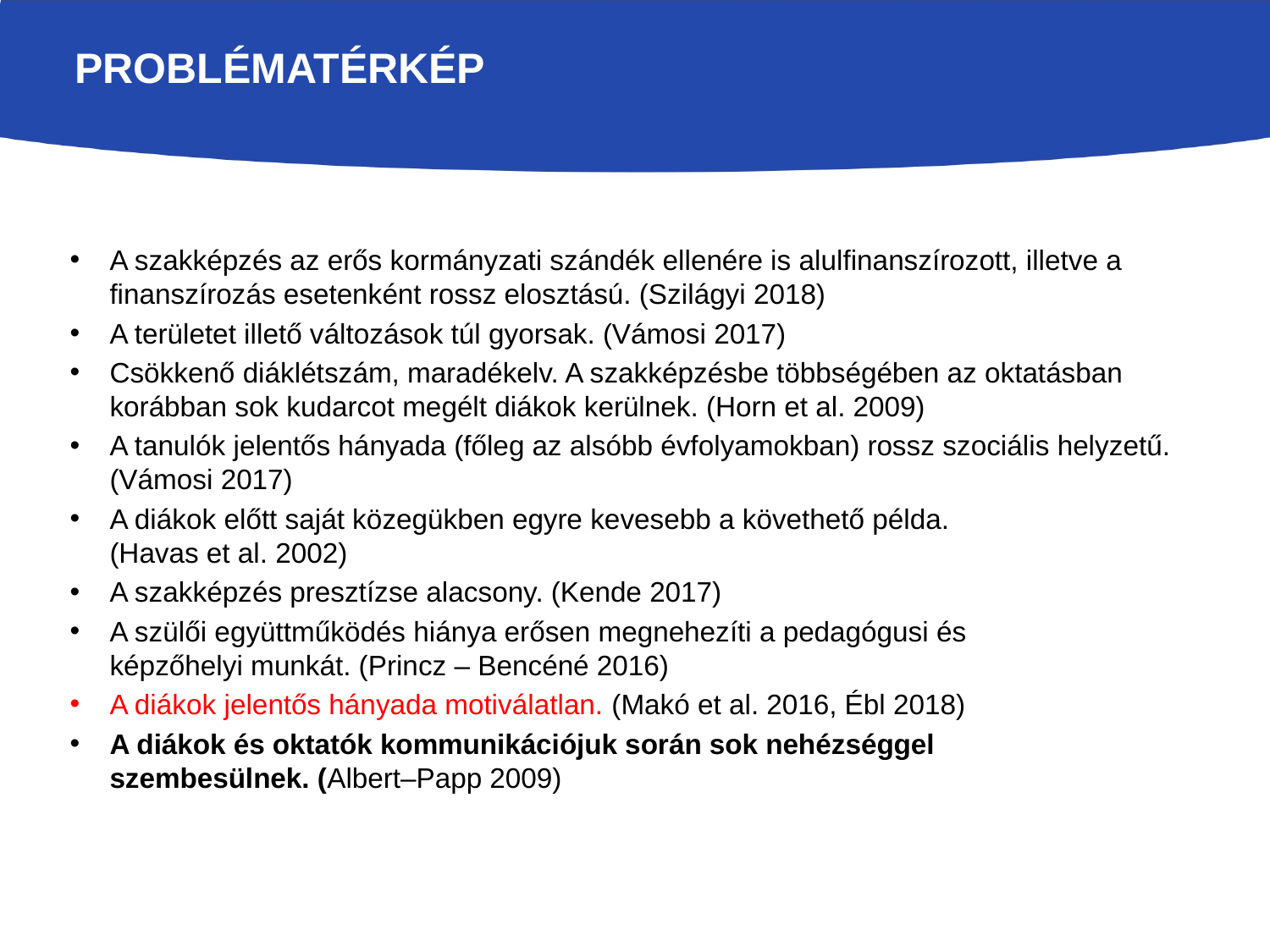

# Problématérkép
A szakképzés az erős kormányzati szándék ellenére is alulfinanszírozott, illetve a finanszírozás esetenként rossz elosztású. (Szilágyi 2018)
A területet illető változások túl gyorsak. (Vámosi 2017)
Csökkenő diáklétszám, maradékelv. A szakképzésbe többségében az oktatásban korábban sok kudarcot megélt diákok kerülnek. (Horn et al. 2009)
A tanulók jelentős hányada (főleg az alsóbb évfolyamokban) rossz szociális helyzetű. (Vámosi 2017)
A diákok előtt saját közegükben egyre kevesebb a követhető példa.
(Havas et al. 2002)
A szakképzés presztízse alacsony. (Kende 2017)
A szülői együttműködés hiánya erősen megnehezíti a pedagógusi és
képzőhelyi munkát. (Princz – Bencéné 2016)
A diákok jelentős hányada motiválatlan. (Makó et al. 2016, Ébl 2018)
A diákok és oktatók kommunikációjuk során sok nehézséggel
szembesülnek. (Albert–Papp 2009)